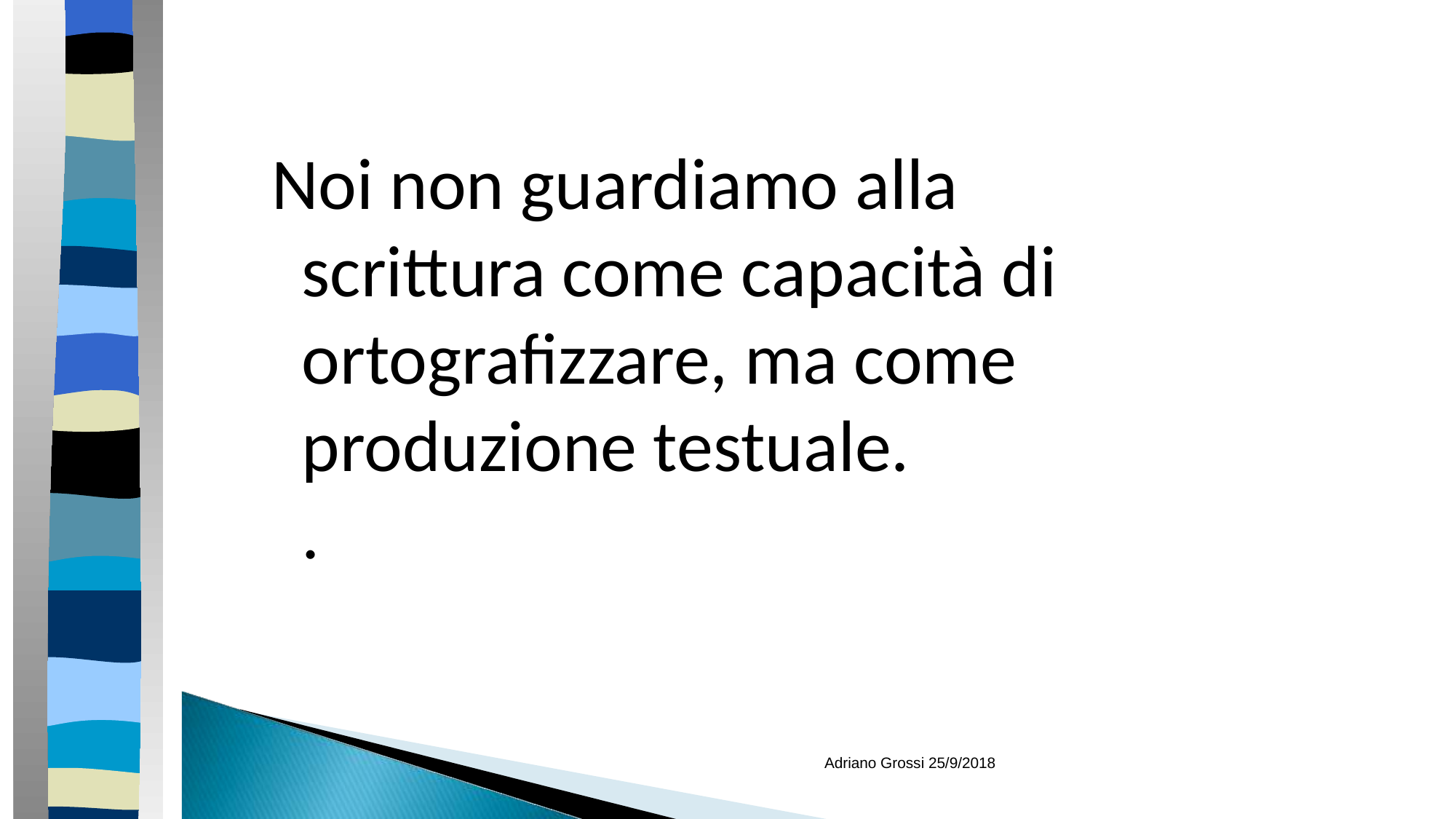

# Noi non guardiamo alla scrittura come capacità di ortografizzare, ma come produzione testuale. .

Adriano Grossi 25/9/2018